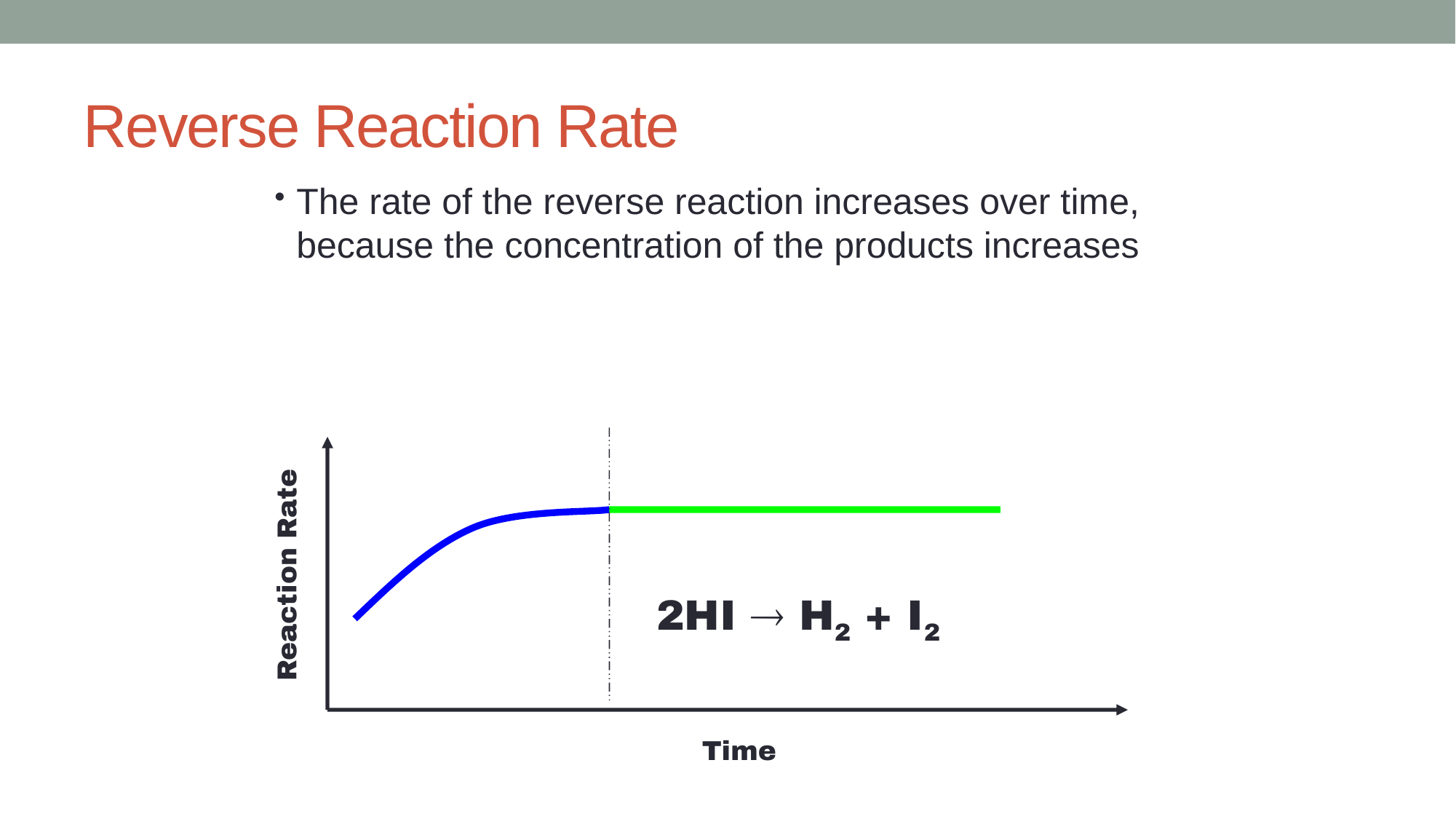

# Reverse Reaction Rate
The rate of the reverse reaction increases over time, because the concentration of the products increases

Reaction Rate
2HI → H2 + I2

Time